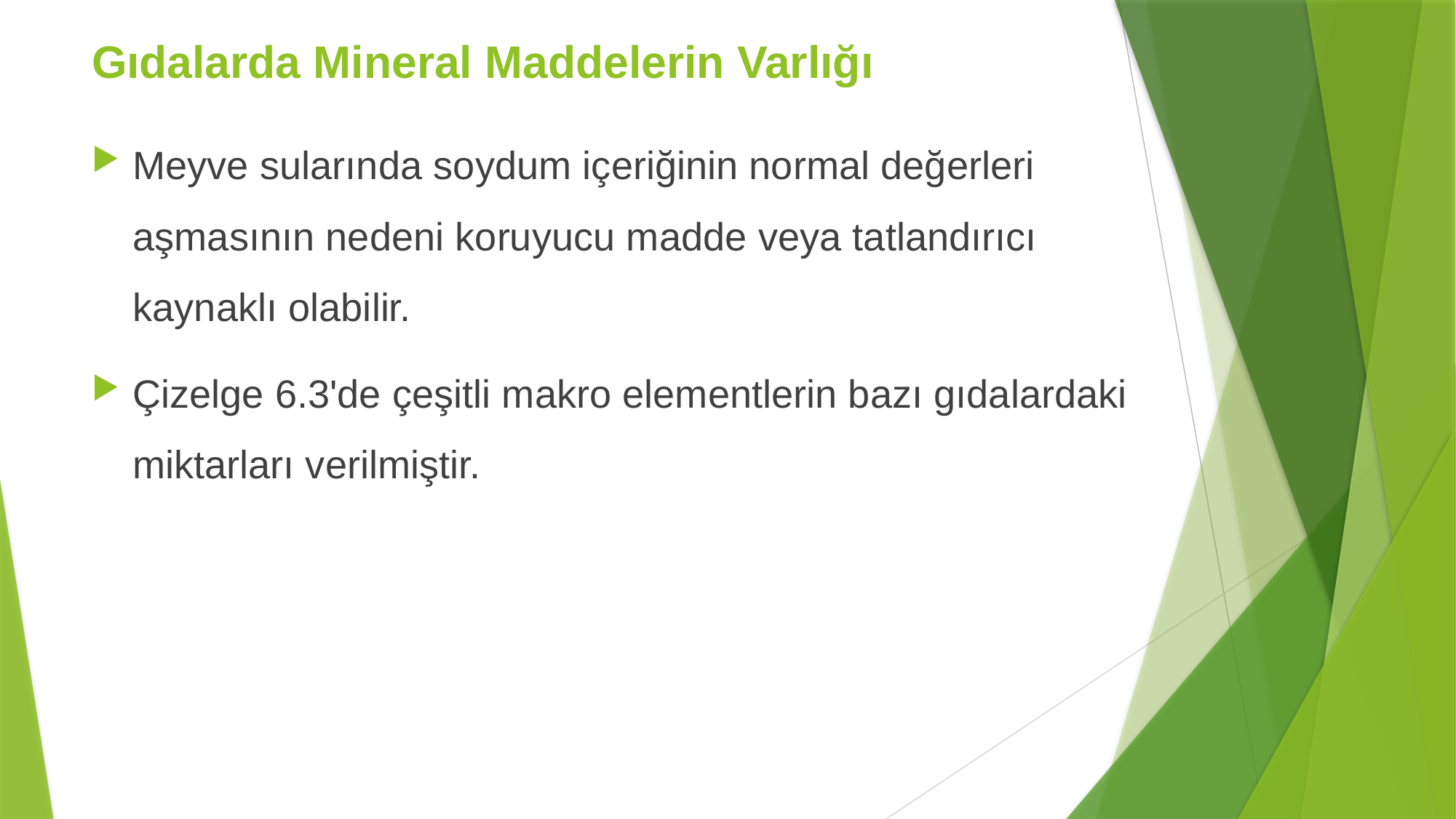

Gıdalarda Mineral Maddelerin Varlığı
Meyve sularında soydum içeriğinin normal değerleri aşmasının nedeni koruyucu madde veya tatlandırıcı kaynaklı olabilir.
Çizelge 6.3'de çeşitli makro elementlerin bazı gıdalardaki miktarları verilmiştir.